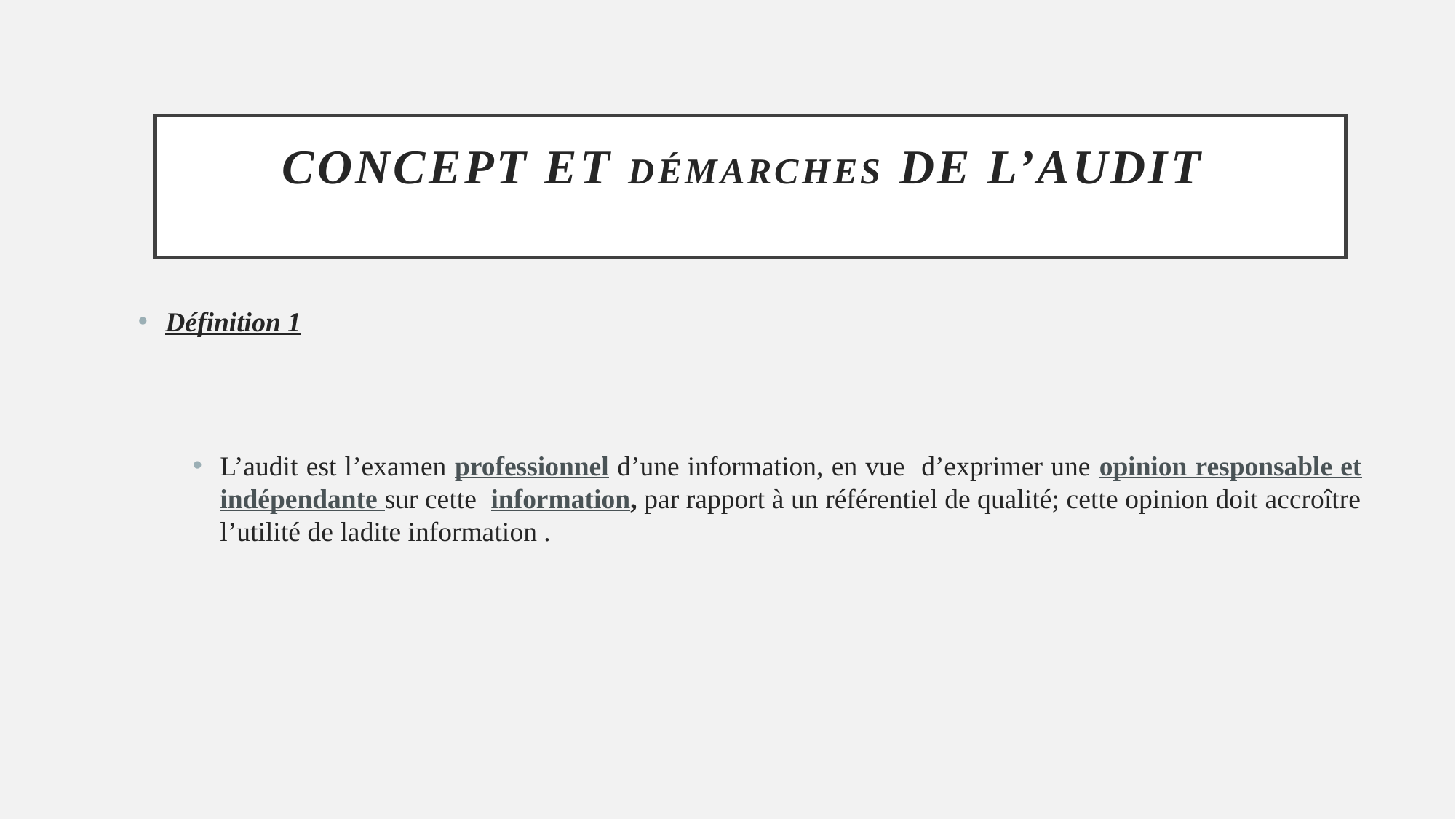

# Concept et Démarches de l’Audit

Définition 1

L’audit est l’examen professionnel d’une information, en vue  d’exprimer une opinion responsable et indépendante sur cette  information, par rapport à un référentiel de qualité; cette opinion doit accroître l’utilité de ladite information .